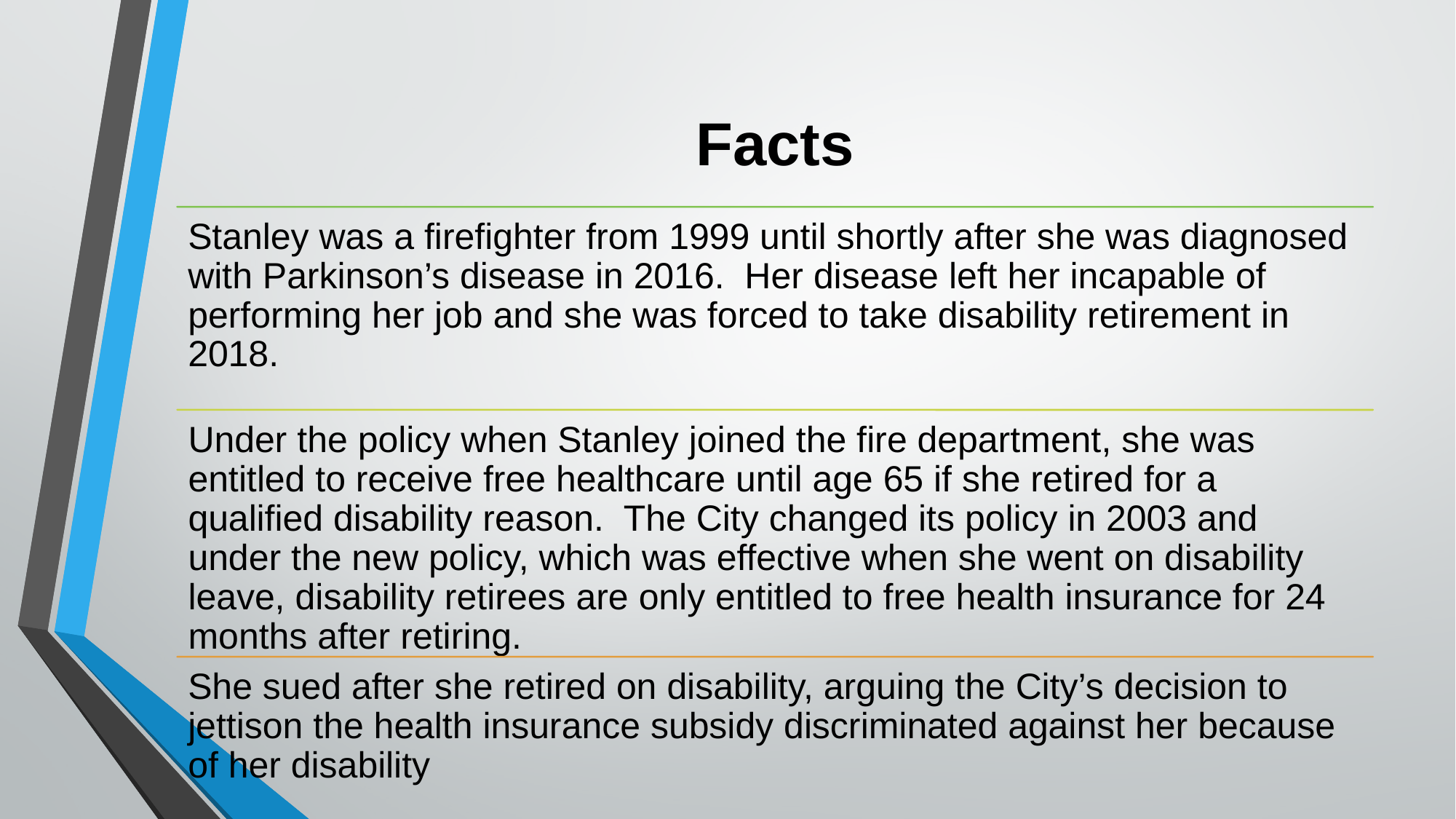

# Facts
Stanley was a firefighter from 1999 until shortly after she was diagnosed with Parkinson’s disease in 2016.  Her disease left her incapable of performing her job and she was forced to take disability retirement in 2018.
Under the policy when Stanley joined the fire department, she was entitled to receive free healthcare until age 65 if she retired for a qualified disability reason.  The City changed its policy in 2003 and under the new policy, which was effective when she went on disability leave, disability retirees are only entitled to free health insurance for 24 months after retiring.
She sued after she retired on disability, arguing the City’s decision to jettison the health insurance subsidy discriminated against her because of her disability